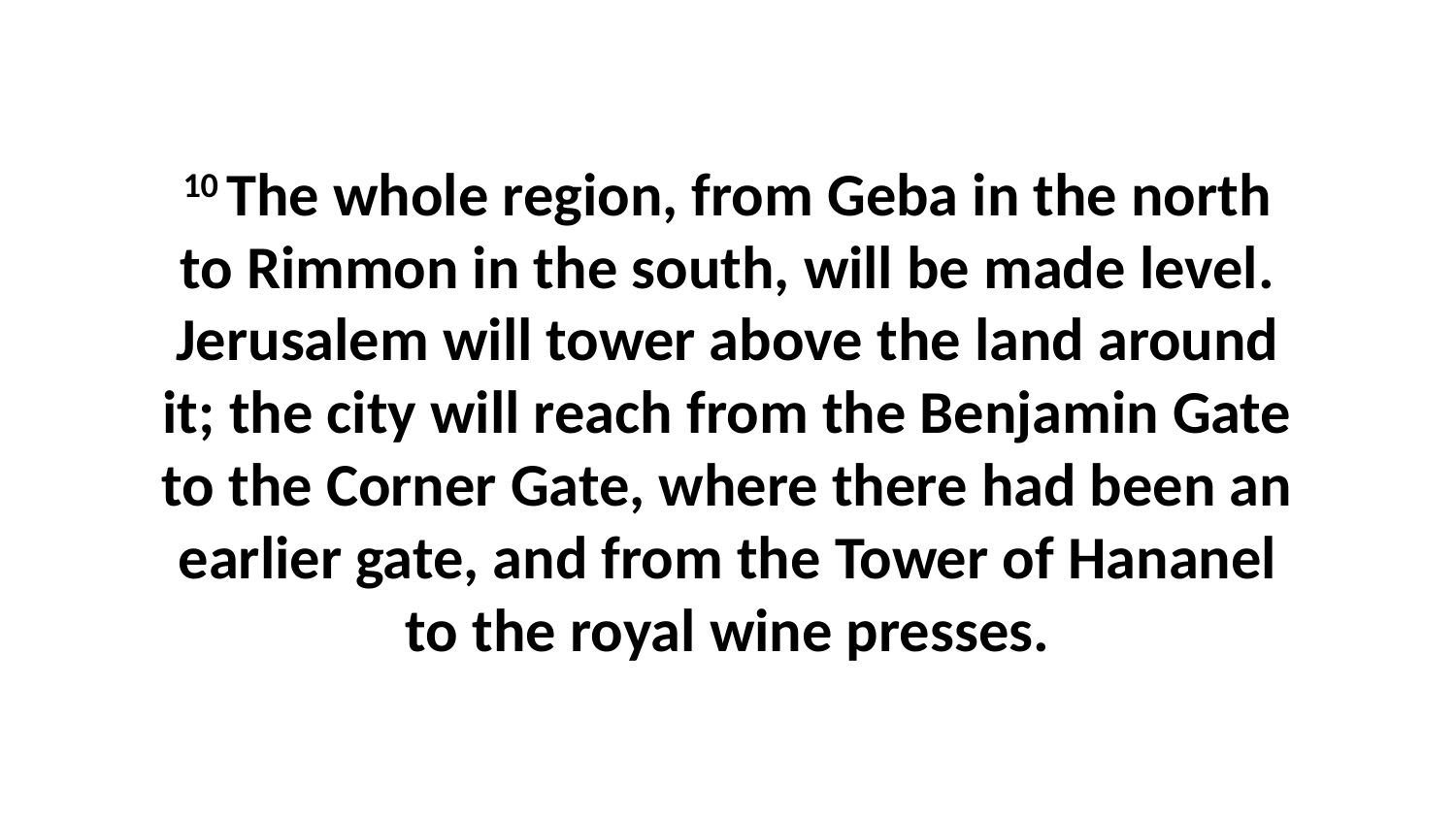

10 The whole region, from Geba in the north to Rimmon in the south, will be made level. Jerusalem will tower above the land around it; the city will reach from the Benjamin Gate to the Corner Gate, where there had been an earlier gate, and from the Tower of Hananel to the royal wine presses.